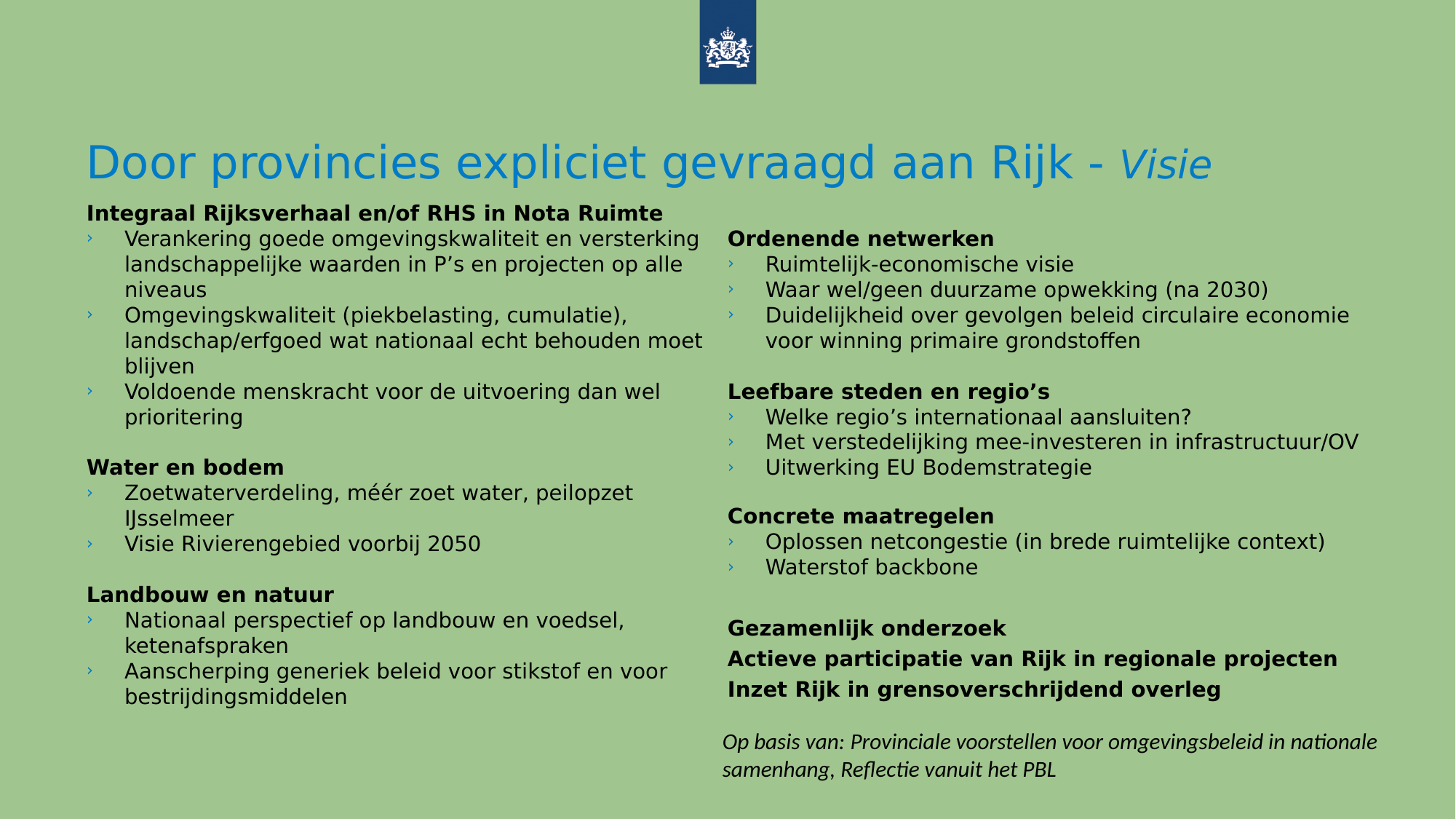

Door provincies expliciet gevraagd aan Rijk - Visie
Integraal Rijksverhaal en/of RHS in Nota Ruimte
Verankering goede omgevingskwaliteit en versterking landschappelijke waarden in P’s en projecten op alle niveaus
Omgevingskwaliteit (piekbelasting, cumulatie), landschap/erfgoed wat nationaal echt behouden moet blijven
Voldoende menskracht voor de uitvoering dan wel prioritering

Water en bodem
Zoetwaterverdeling, méér zoet water, peilopzet IJsselmeer
Visie Rivierengebied voorbij 2050

Landbouw en natuur
Nationaal perspectief op landbouw en voedsel, ketenafspraken
Aanscherping generiek beleid voor stikstof en voor bestrijdingsmiddelen

Ordenende netwerken
Ruimtelijk-economische visie
Waar wel/geen duurzame opwekking (na 2030)
Duidelijkheid over gevolgen beleid circulaire economie voor winning primaire grondstoffen

Leefbare steden en regio’s
Welke regio’s internationaal aansluiten?
Met verstedelijking mee-investeren in infrastructuur/OV
Uitwerking EU Bodemstrategie
Concrete maatregelen
Oplossen netcongestie (in brede ruimtelijke context)
Waterstof backbone

Gezamenlijk onderzoek
Actieve participatie van Rijk in regionale projecten
Inzet Rijk in grensoverschrijdend overleg

Op basis van: Provinciale voorstellen voor omgevingsbeleid in nationale samenhang, Reflectie vanuit het PBL